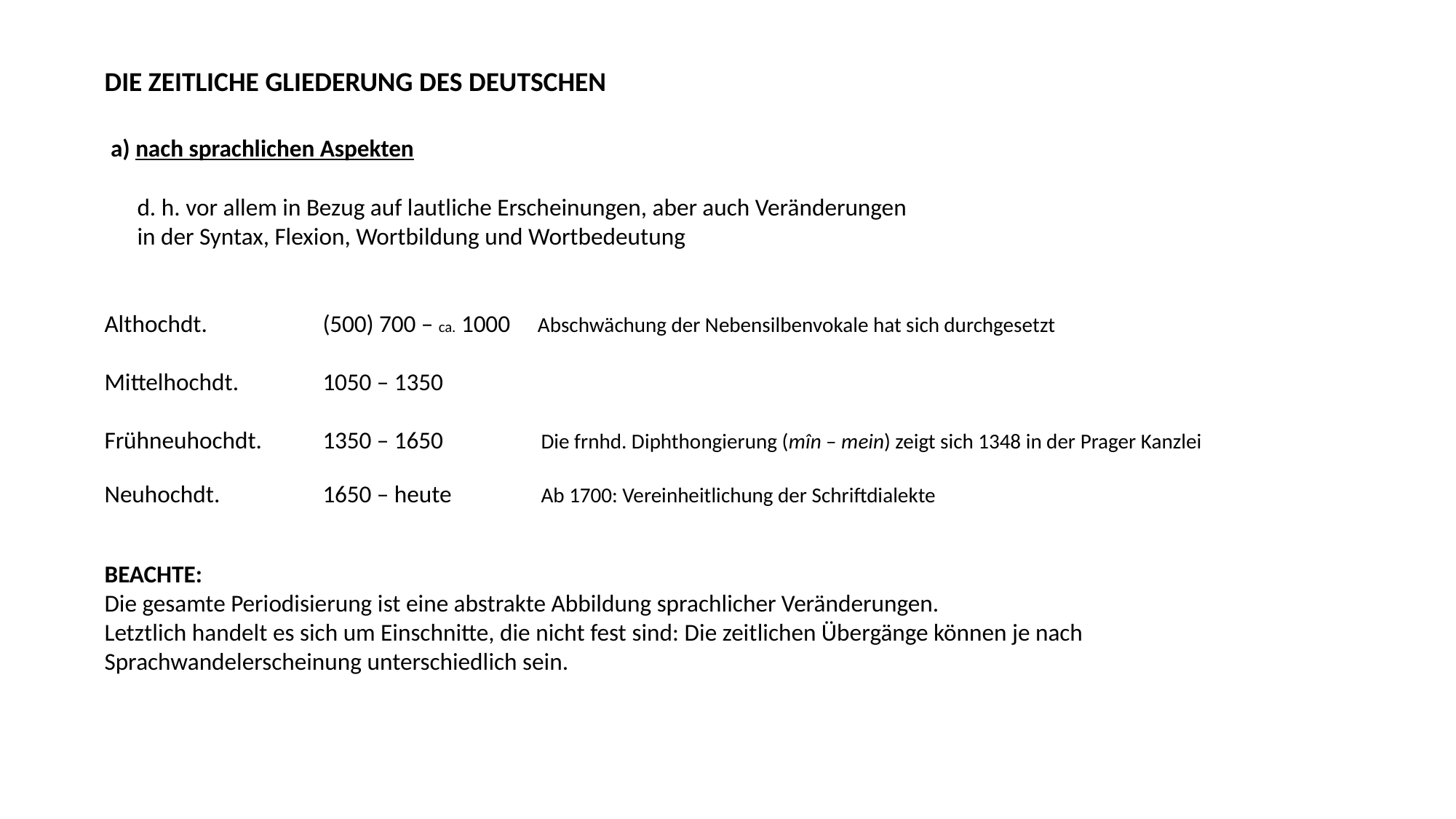

Die zeitliche Gliederung des Deutschen

 a) nach sprachlichen Aspekten

      d. h. vor allem in Bezug auf lautliche Erscheinungen, aber auch Veränderungen
      in der Syntax, Flexion, Wortbildung und Wortbedeutung

Althochdt.		(500) 700 – ca. 1000     Abschwächung der Nebensilbenvokale hat sich durchgesetzt

Mittelhochdt.	1050 – 1350

Frühneuhochdt.	1350 – 1650	Die frnhd. Diphthongierung (mîn – mein) zeigt sich 1348 in der Prager Kanzlei

Neuhochdt.	1650 – heute 	Ab 1700: Vereinheitlichung der Schriftdialekte

Beachte:
Die gesamte Periodisierung ist eine abstrakte Abbildung sprachlicher Veränderungen.
Letztlich handelt es sich um Einschnitte, die nicht fest sind: Die zeitlichen Übergänge können je nach
Sprachwandelerscheinung unterschiedlich sein.